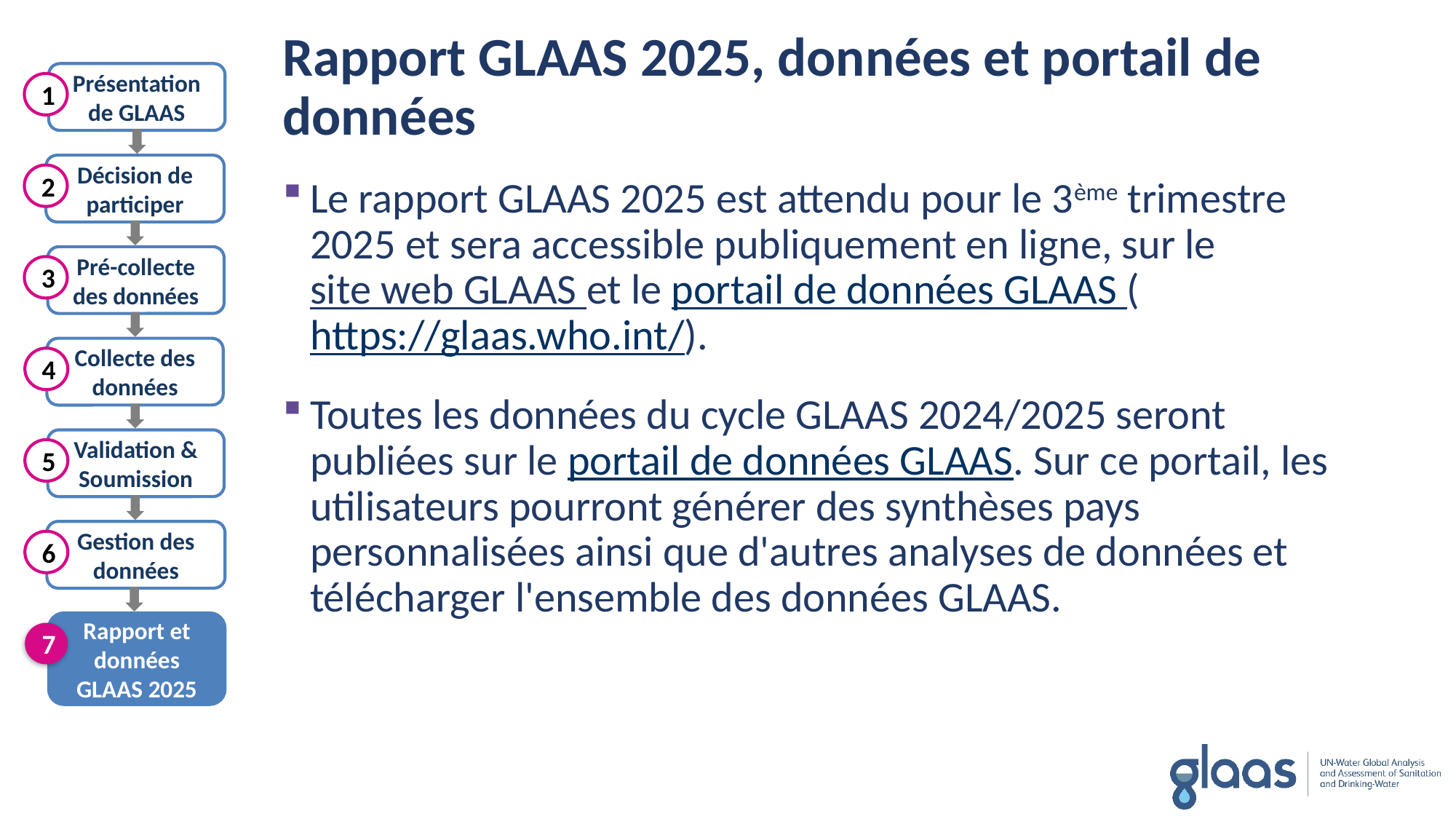

Rapport GLAAS 2025, données et portail de données
Présentation de GLAAS
Décision de participer
Pré-collecte des données
Collecte des données
Validation & Soumission
Gestion des données
Rapport et données GLAAS 2025
1
2
3
4
5
6
7

Le rapport GLAAS 2025 est attendu pour le 3ème trimestre 2025 et sera accessible publiquement en ligne, sur le site web GLAAS et le portail de données GLAAS (https://glaas.who.int/).
Toutes les données du cycle GLAAS 2024/2025 seront publiées sur le portail de données GLAAS. Sur ce portail, les utilisateurs pourront générer des synthèses pays personnalisées ainsi que d'autres analyses de données et télécharger l'ensemble des données GLAAS.